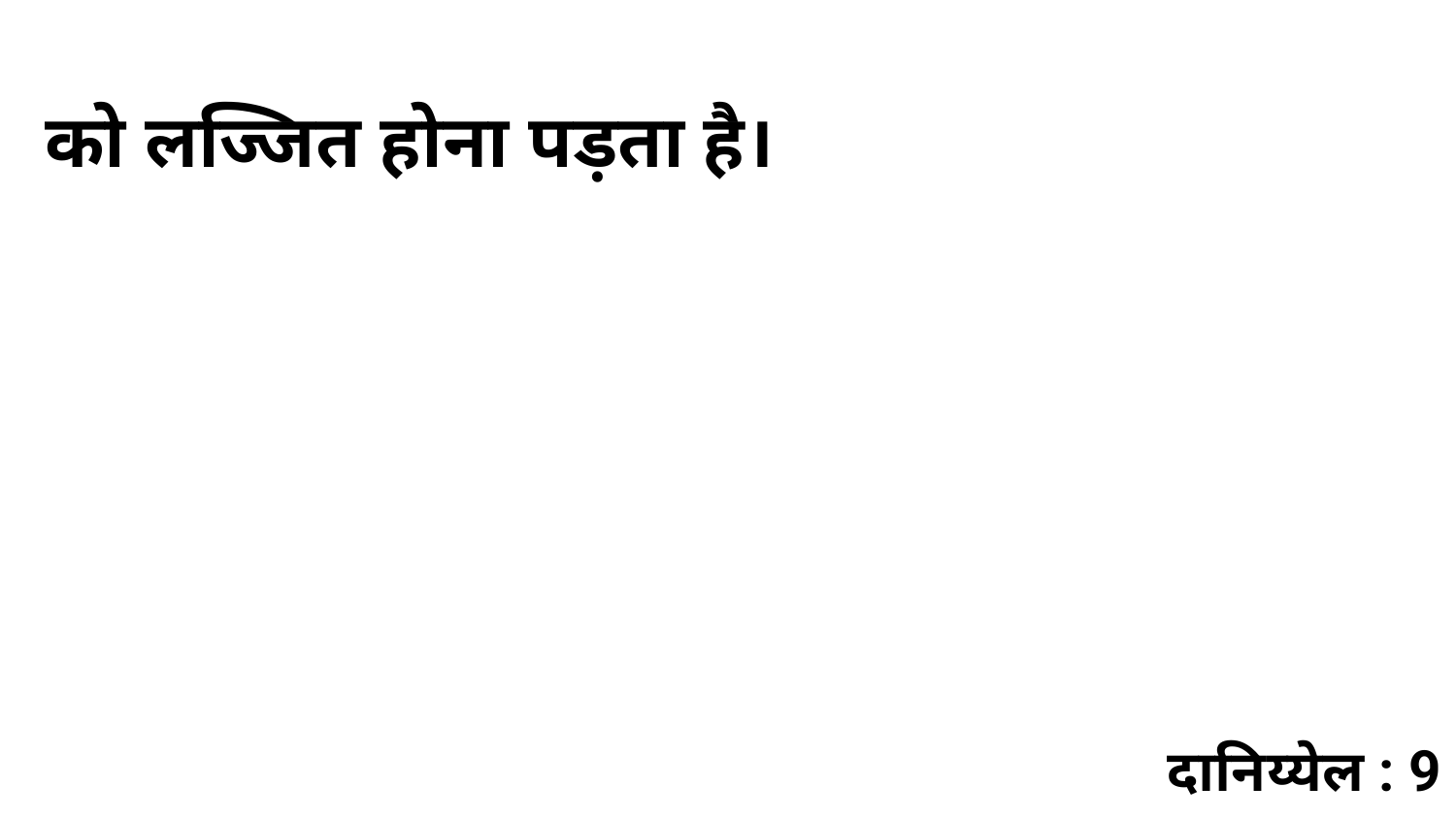

को लज्जित होना पड़ता है।
दानिय्येल : 9